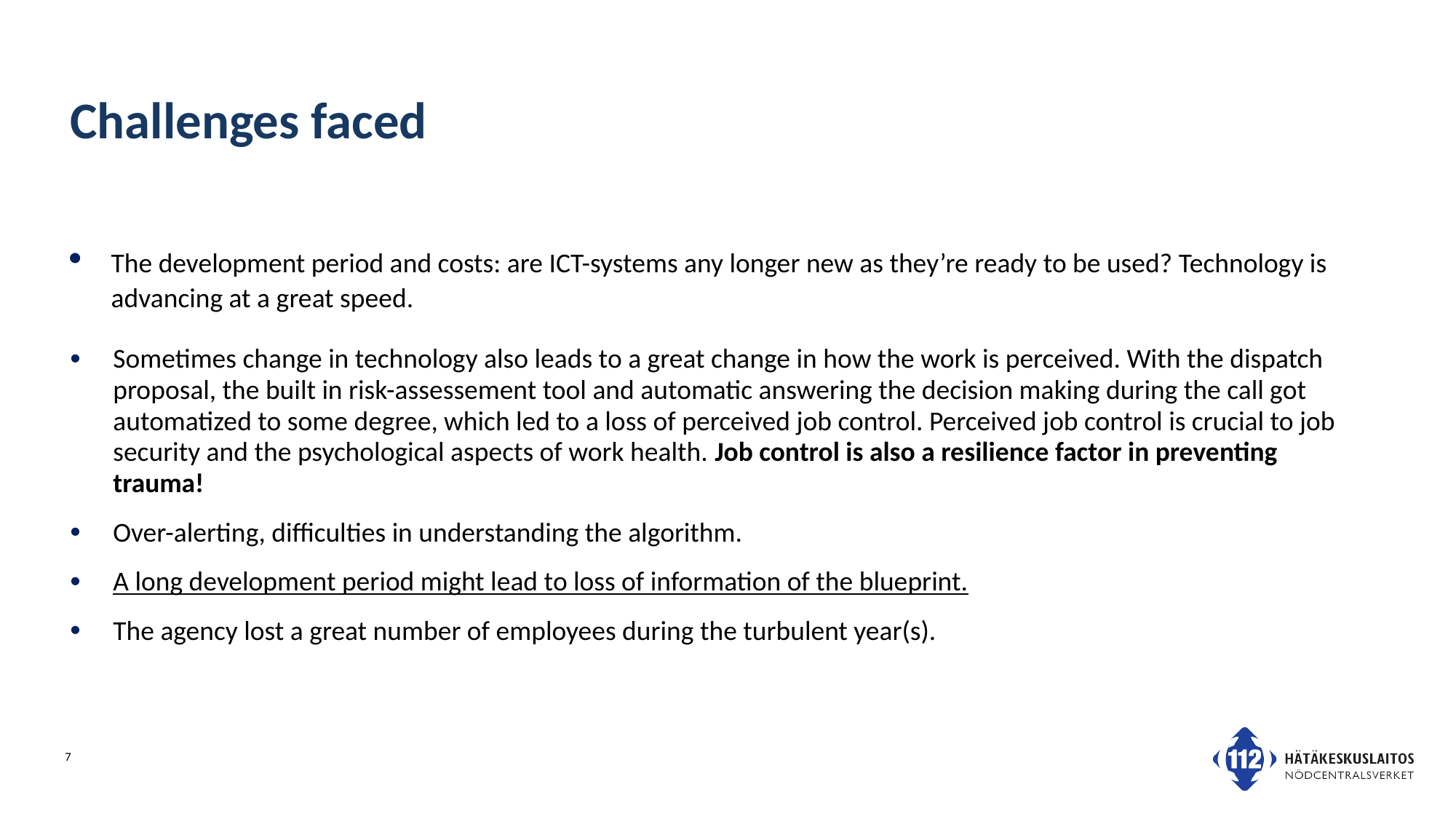

# Challenges faced

The development period and costs: are ICT-systems any longer new as they’re ready to be used? Technology is advancing at a great speed.
Sometimes change in technology also leads to a great change in how the work is perceived. With the dispatch proposal, the built in risk-assessement tool and automatic answering the decision making during the call got automatized to some degree, which led to a loss of perceived job control. Perceived job control is crucial to job security and the psychological aspects of work health. Job control is also a resilience factor in preventing trauma!
Over-alerting, difficulties in understanding the algorithm.
A long development period might lead to loss of information of the blueprint.
The agency lost a great number of employees during the turbulent year(s).
7